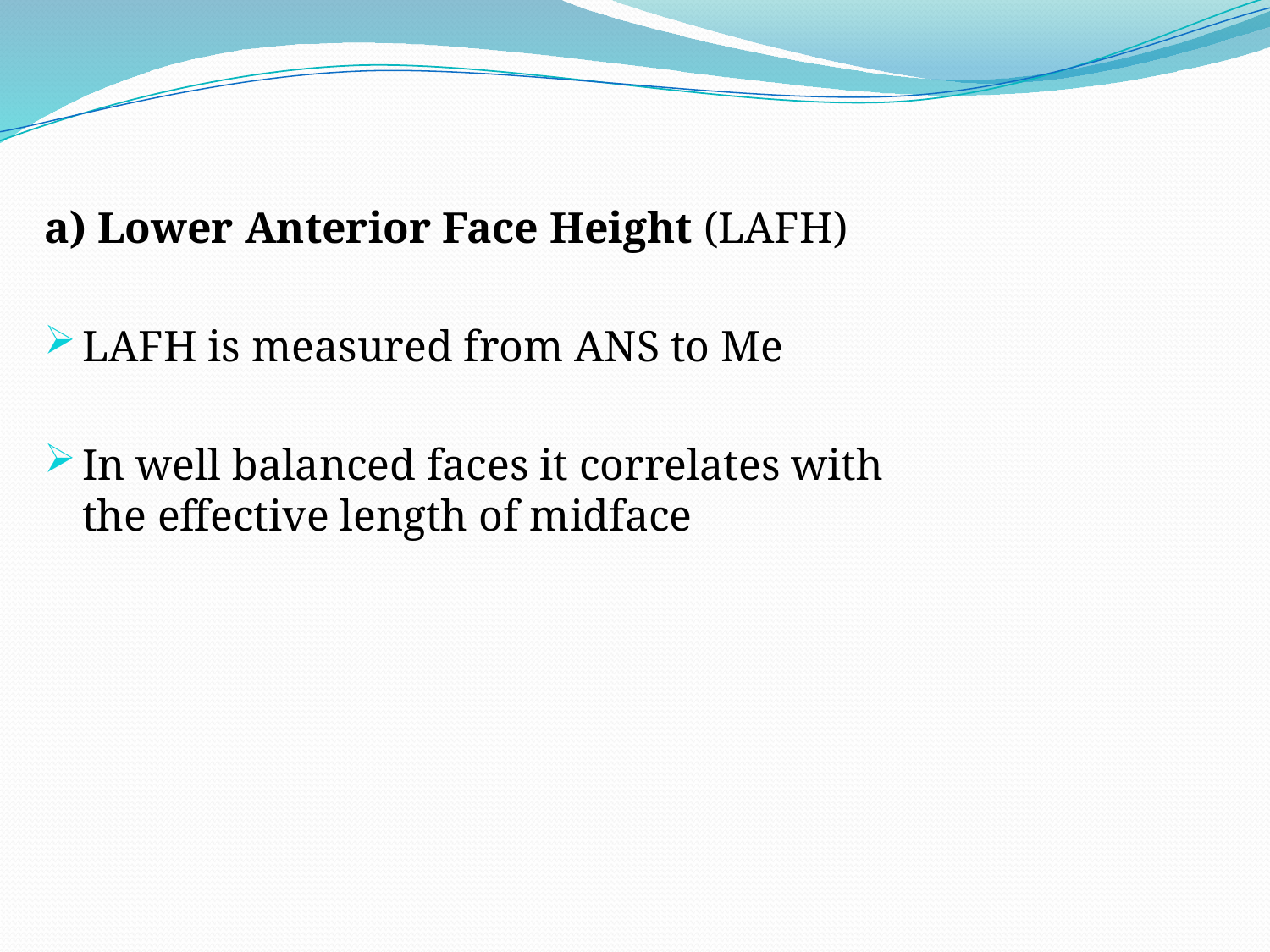

a) Lower Anterior Face Height (LAFH)

LAFH is measured from ANS to Me

In well balanced faces it correlates with the effective length of midface